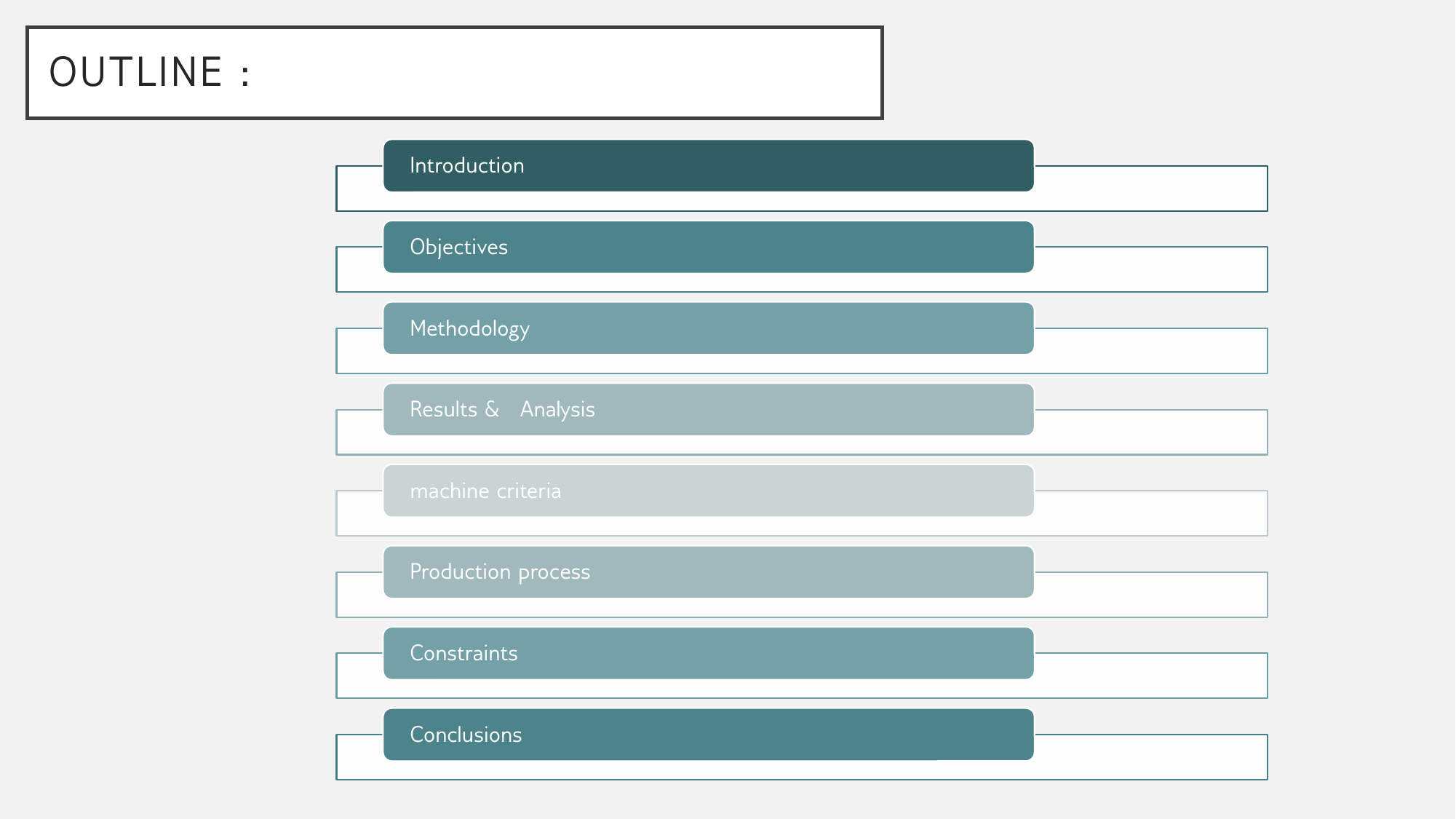

# OUTLINE :
Introduction
Objectives
Methodology
Results &   Analysis
machine criteria
Production process
Constraints
Conclusions